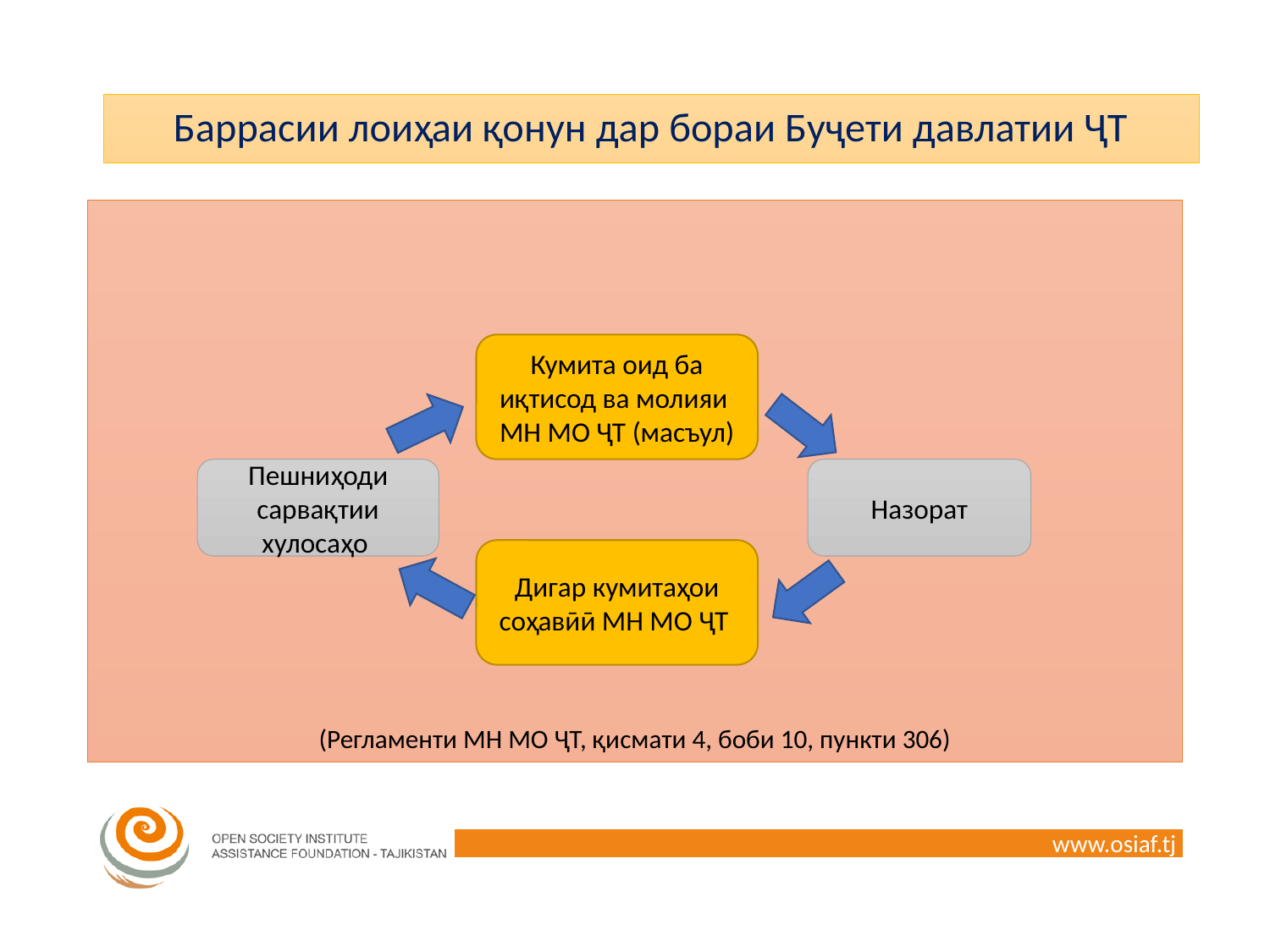

# Баррасии лоиҳаи қонун дар бораи Буҷети давлатии ҶТ

(Регламенти МН МО ҶТ, қисмати 4, боби 10, пункти 306)
Кумита оид ба иқтисод ва молияи  МН МО ҶТ (масъул)

Пешниҳоди сарвақтии хулосаҳо
Назорат
Дигар кумитаҳои соҳавӣӣ МН МО ҶТ